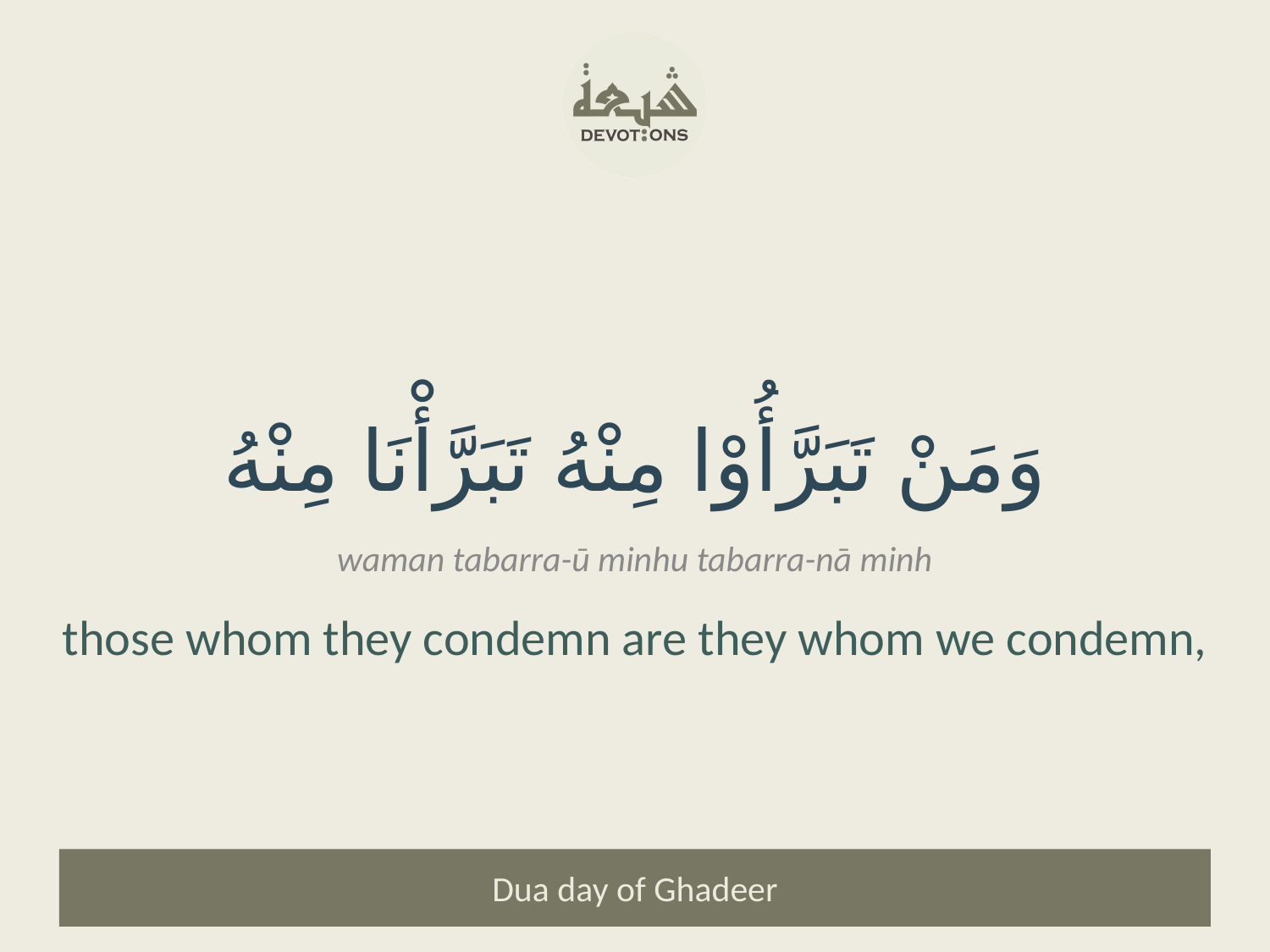

وَمَنْ تَبَرَّأُوْا مِنْهُ تَبَرَّأْنَا مِنْهُ
waman tabarra-ū minhu tabarra-nā minh
those whom they condemn are they whom we condemn,
Dua day of Ghadeer